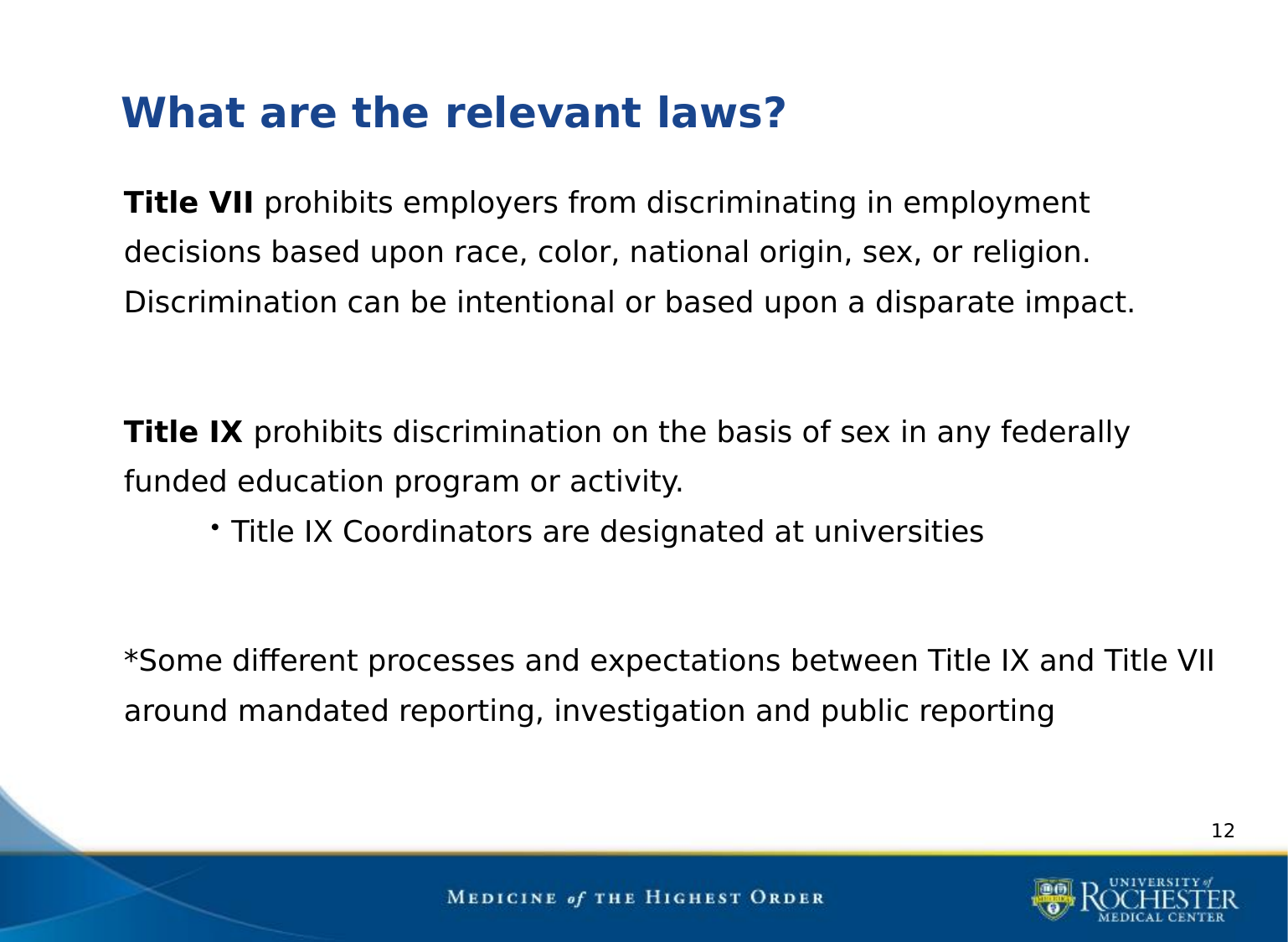

# What are the relevant laws?
Title VII prohibits employers from discriminating in employment decisions based upon race, color, national origin, sex, or religion. Discrimination can be intentional or based upon a disparate impact.

Title IX prohibits discrimination on the basis of sex in any federally funded education program or activity.
Title IX Coordinators are designated at universities

*Some different processes and expectations between Title IX and Title VII around mandated reporting, investigation and public reporting
12